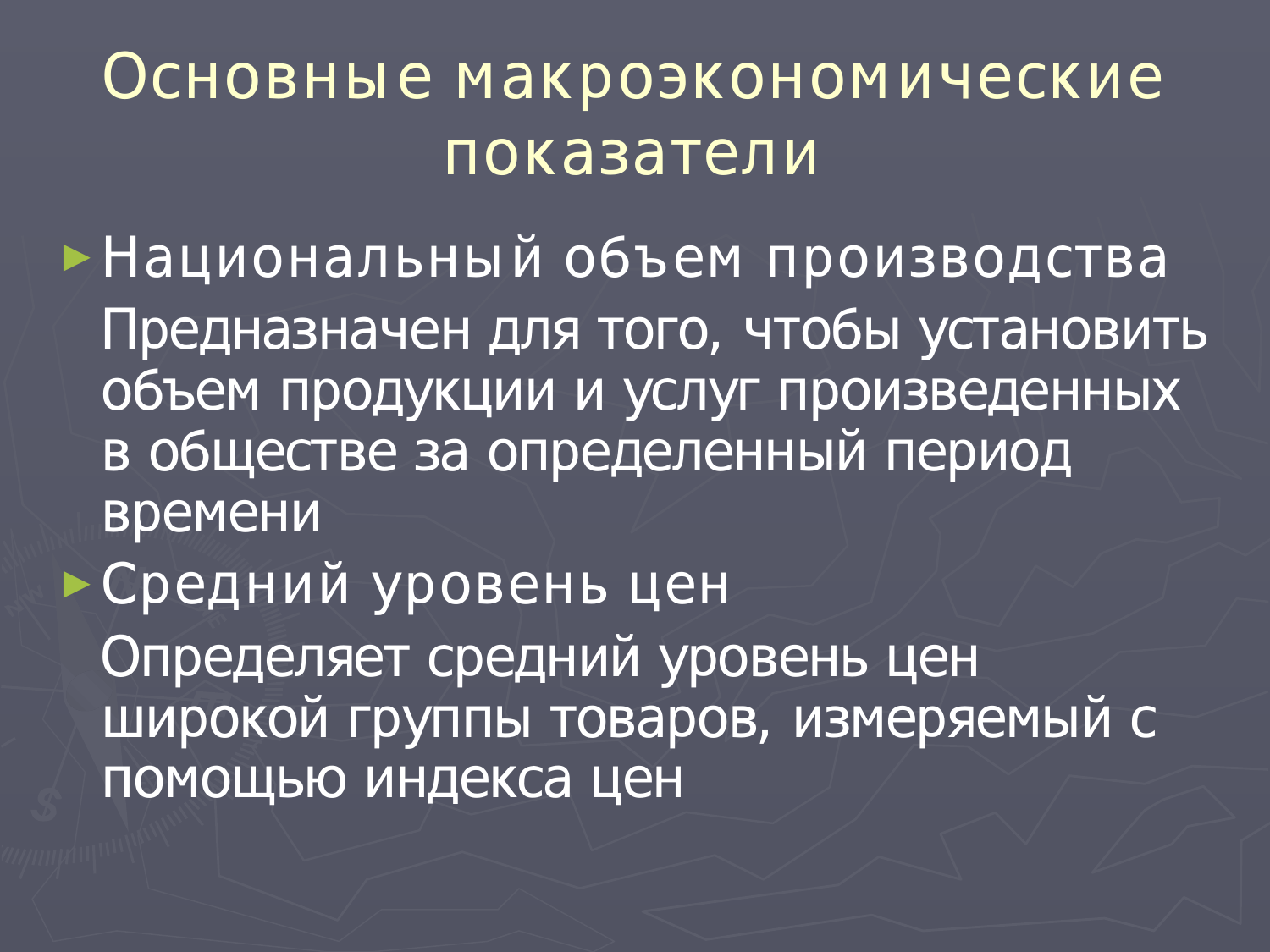

# Основные макроэкономические показатели
Национальный объем производства
   Предназначен для того, чтобы установить объем продукции и услуг произведенных в обществе за определенный период времени
Средний уровень цен
   Определяет средний уровень цен широкой группы товаров, измеряемый с помощью индекса цен